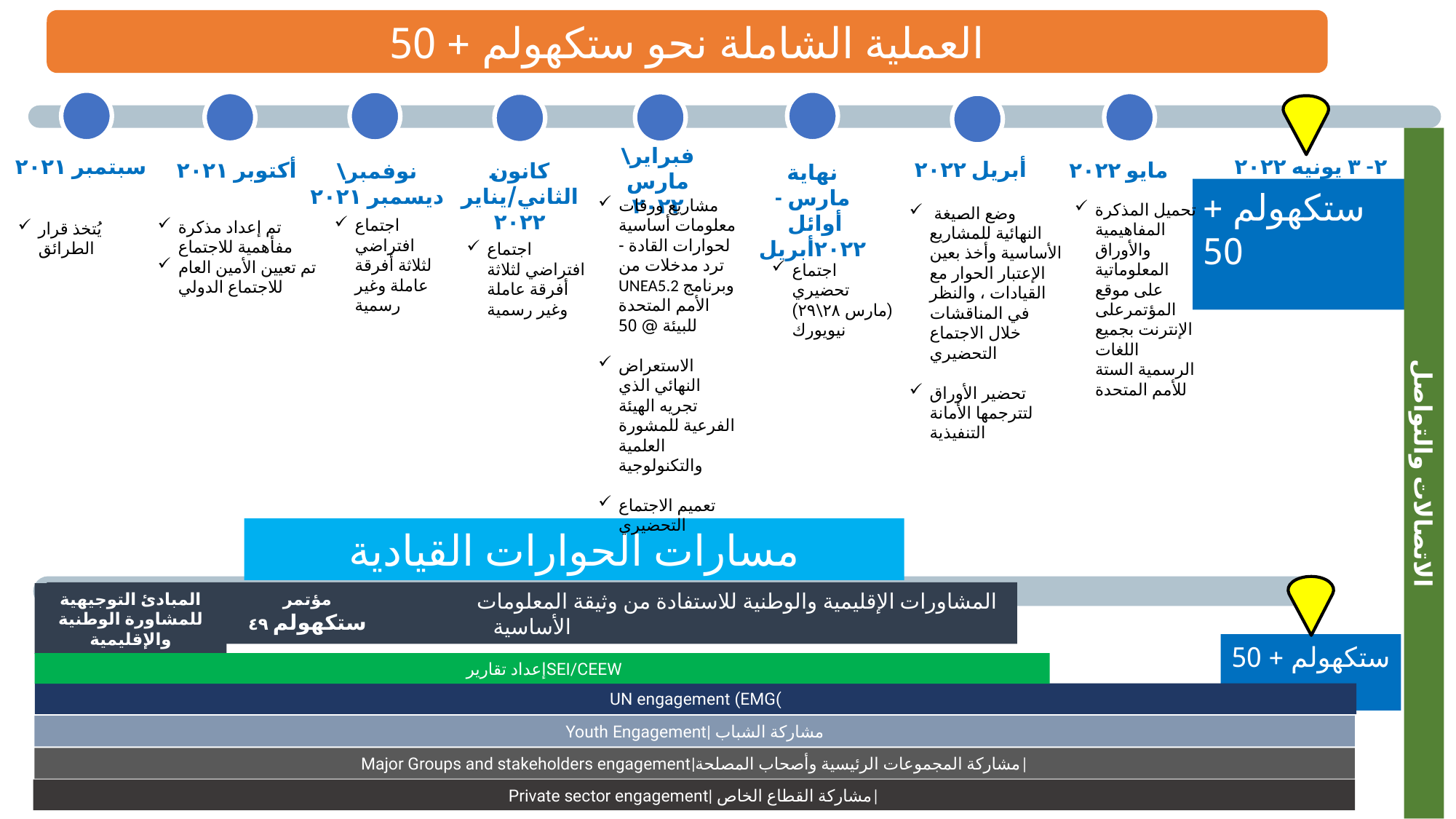

العملية الشاملة نحو ستكهولم + 50

فبراير\مارس ٢٠٢٢
 ٢- ٣ يونيه ٢٠٢٢
سبتمبر ٢٠٢١
أبريل ٢٠٢٢
أكتوبر ٢٠٢١
مايو ٢٠٢٢
كانون الثاني/يناير ٢٠٢٢
نوفمبر\ديسمبر ٢٠٢١
نهاية مارس - أوائل  ٢٠٢٢أبريل
ستكهولم + 50

مشاريع ورقات معلومات أساسية لحوارات القادة - ترد مدخلات من UNEA5.2 وبرنامج الأمم المتحدة للبيئة @ 50

الاستعراض النهائي الذي تجريه الهيئة الفرعية للمشورة العلمية والتكنولوجية

تعميم الاجتماع التحضيري

 وضع الصيغة النهائية للمشاريع الأساسية وأخذ بعين الإعتبار الحوار مع القيادات ، والنظر في المناقشات خلال الاجتماع التحضيري

تحضير الأوراق لتترجمها الأمانة التنفيذية
تحميل المذكرة المفاهيمية والأوراق المعلوماتية على موقع المؤتمرعلى الإنترنت بجميع اللغات الرسمية الستة للأمم المتحدة

اجتماع افتراضي لثلاثة أفرقة عاملة وغير رسمية
تم إعداد مذكرة مفأهمية للاجتماع
تم تعيين الأمين العام للاجتماع الدولي
يُتخذ قرار الطرائق
اجتماع افتراضي لثلاثة أفرقة عاملة وغير رسمية

اجتماع تحضيري (مارس ٢٨\٢٩) نيويورك

الاتصالات والتواصل
مسارات الحوارات القيادية

                                                                                                  المشاورات الإقليمية والوطنية للاستفادة من وثيقة المعلومات الأساسية
المبادئ التوجيهية للمشاورة الوطنية والإقليمية
مؤتمر ستكهولم ٤٩
ستكهولم + 50

2-3 June 2022
 إعداد تقاريرSEI/CEEW
UN engagement (EMG(

Youth Engagement| مشاركة الشباب
Major Groups and stakeholders engagement|مشاركة المجموعات الرئيسية وأصحاب المصلحة|
Private sector engagement| مشاركة القطاع الخاص|